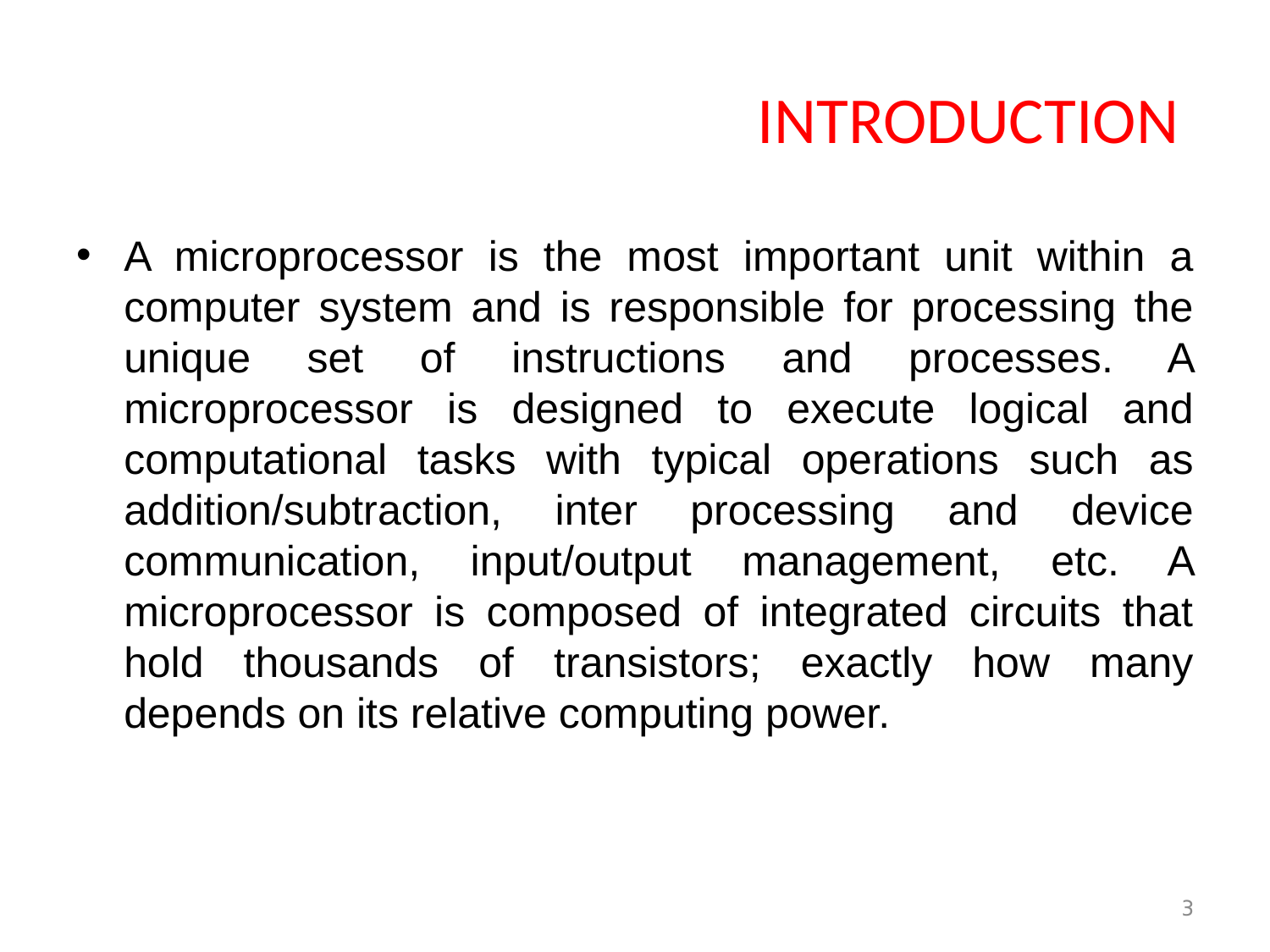

# INTRODUCTION
A microprocessor is the most important unit within a computer system and is responsible for processing the unique set of instructions and processes. A microprocessor is designed to execute logical and computational tasks with typical operations such as addition/subtraction, inter processing and device communication, input/output management, etc. A microprocessor is composed of integrated circuits that hold thousands of transistors; exactly how many depends on its relative computing power.
3